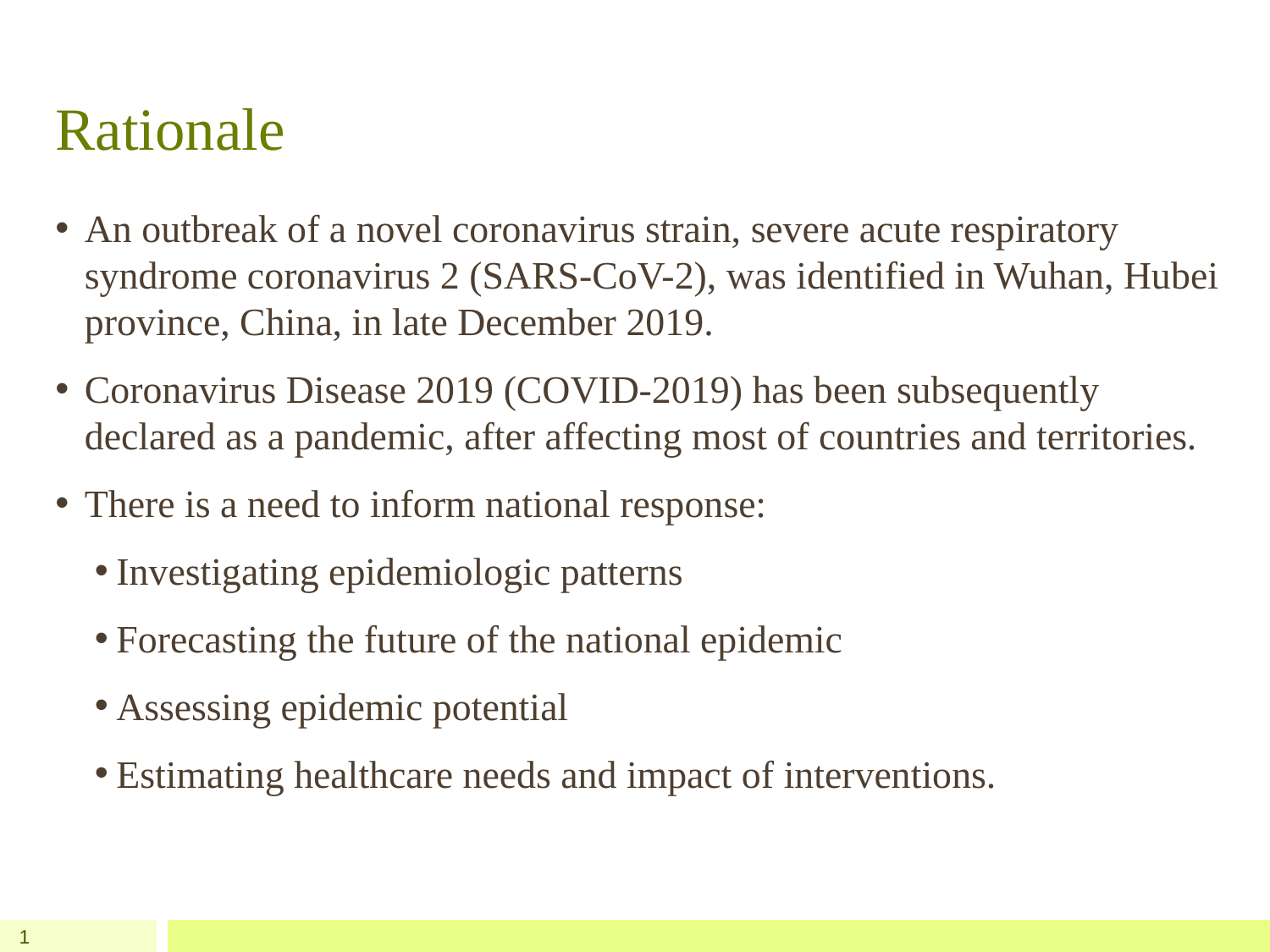

# Rationale
An outbreak of a novel coronavirus strain, severe acute respiratory syndrome coronavirus 2 (SARS-CoV-2), was identified in Wuhan, Hubei province, China, in late December 2019.
Coronavirus Disease 2019 (COVID-2019) has been subsequently declared as a pandemic, after affecting most of countries and territories.
There is a need to inform national response:
Investigating epidemiologic patterns
Forecasting the future of the national epidemic
Assessing epidemic potential
Estimating healthcare needs and impact of interventions.
1